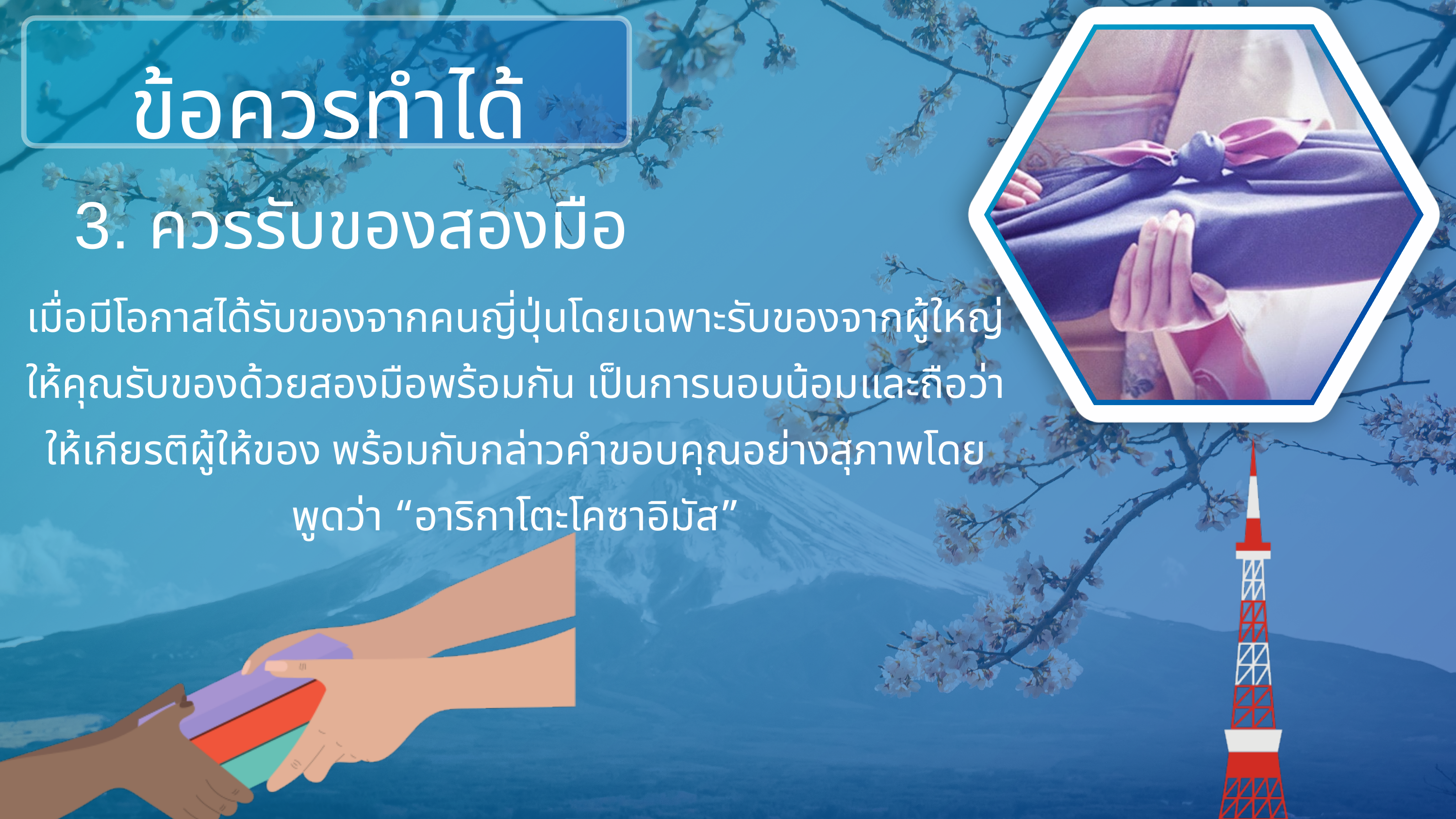

ข้อควรทำได้

3. ควรรับของสองมือ
เมื่อมีโอกาสได้รับของจากคนญี่ปุ่นโดยเฉพาะรับของจากผู้ใหญ่ ให้คุณรับของด้วยสองมือพร้อมกัน เป็นการนอบน้อมและถือว่าให้เกียรติผู้ให้ของ พร้อมกับกล่าวคำขอบคุณอย่างสุภาพโดยพูดว่า “อาริกาโตะโคซาอิมัส”